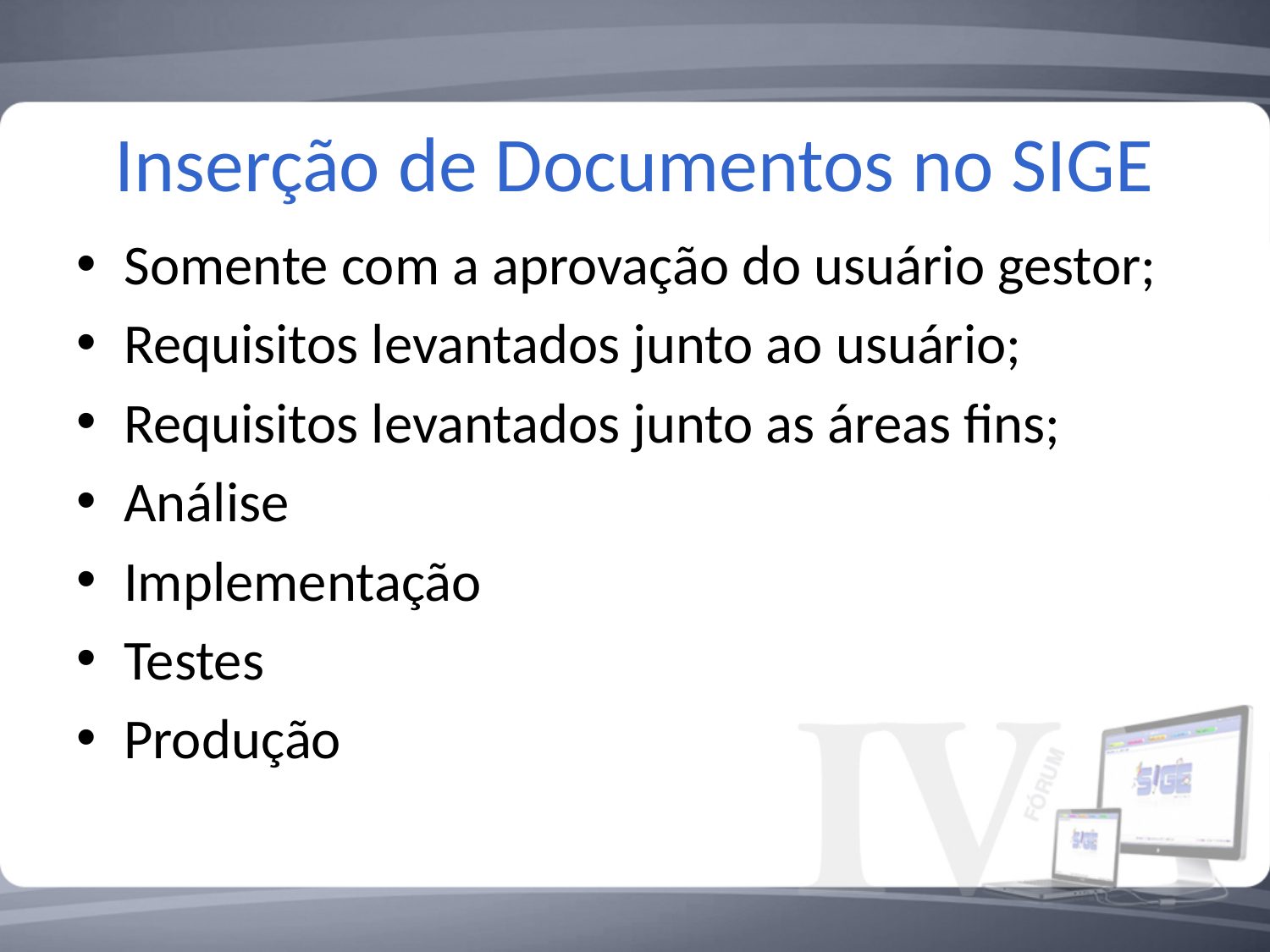

Inserção de Documentos no SIGE
Somente com a aprovação do usuário gestor;
Requisitos levantados junto ao usuário;
Requisitos levantados junto as áreas fins;
Análise
Implementação
Testes
Produção